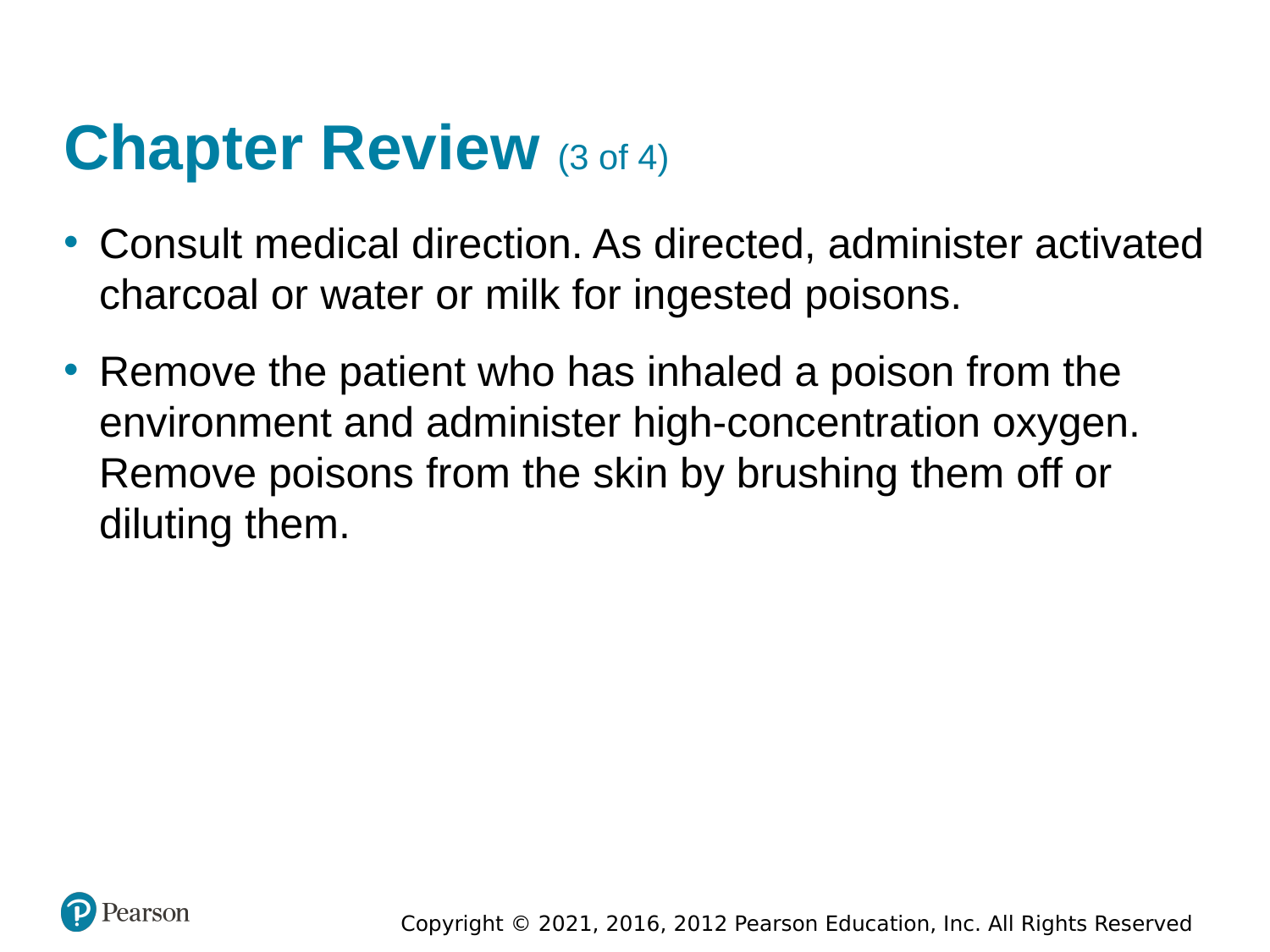

# Chapter Review (3 of 4)
Consult medical direction. As directed, administer activated charcoal or water or milk for ingested poisons.
Remove the patient who has inhaled a poison from the environment and administer high-concentration oxygen. Remove poisons from the skin by brushing them off or diluting them.